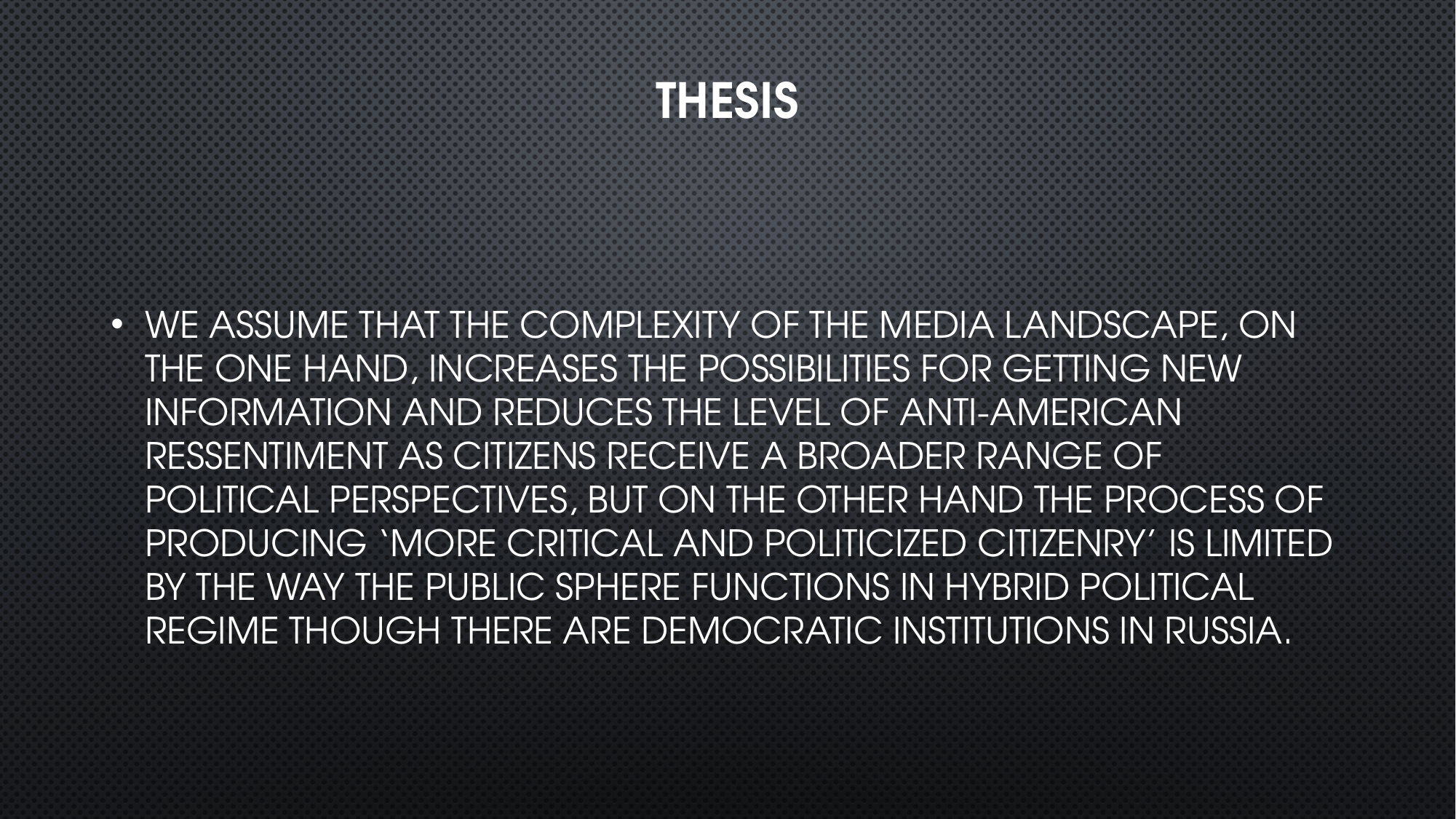

# thesis
We assume that the complexity of the media landscape, on the one hand, increases the possibilities for getting new information and reduces the level of anti-American ressentiment as citizens receive a broader range of political perspectives, but on the other hand the process of producing ‘more critical and politicized citizenry’ is limited by the way the public sphere functions in hybrid political regime though there are democratic institutions in Russia.